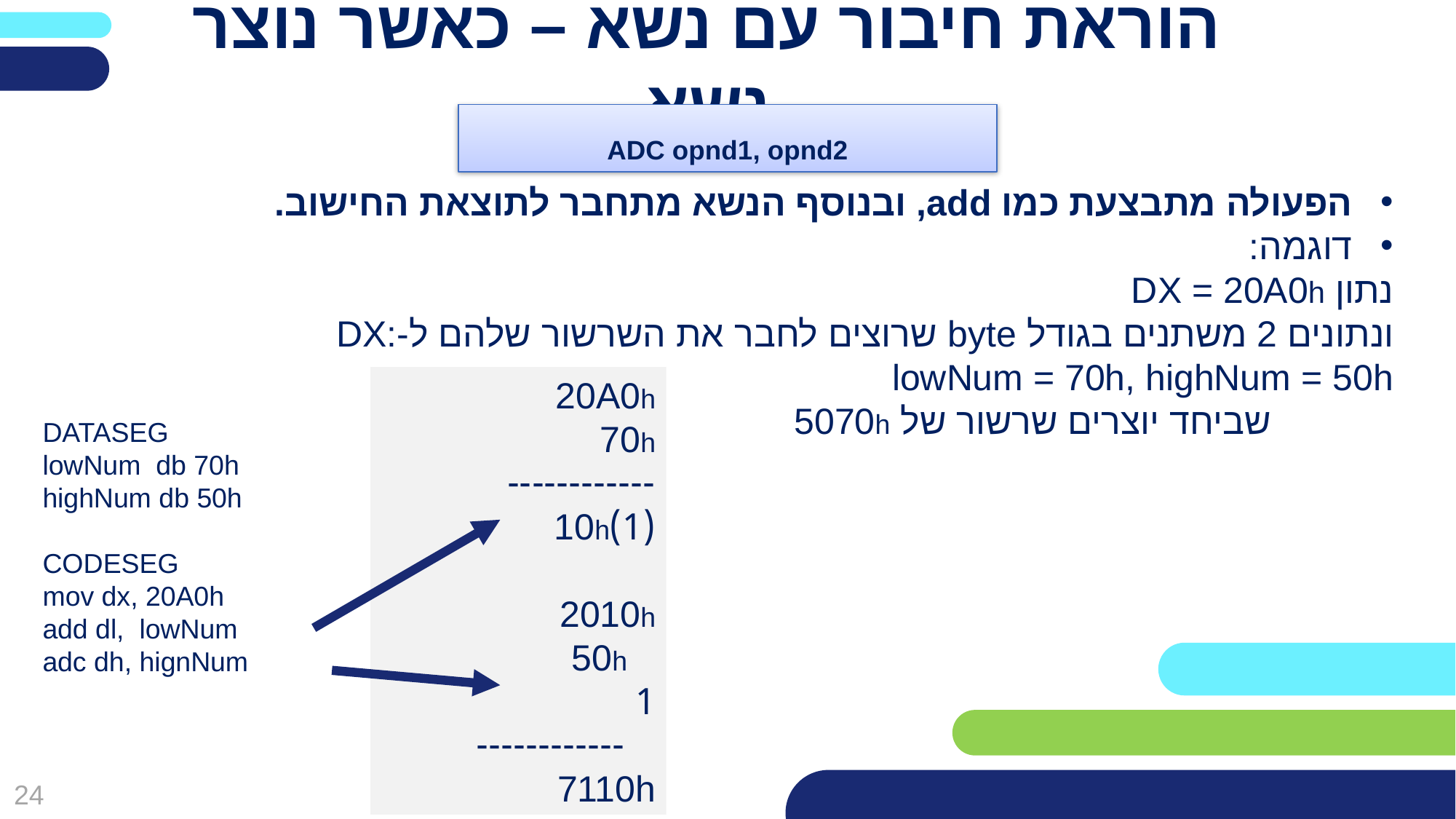

פריסה 2
(הפריסות שונות זו מזו במיקום תיבות הטקסט וגרפיקת הרקע,
ותוכלו לגוון ביניהן)
# הוראת חיבור עם נשא – כאשר נוצר נשא

ADC opnd1, opnd2

הפעולה מתבצעת כמו add, ובנוסף הנשא מתחבר לתוצאת החישוב.
דוגמה:
	נתון DX = 20A0h
	ונתונים 2 משתנים בגודל byte שרוצים לחבר את השרשור שלהם ל-DX:
	 lowNum = 70h, highNum = 50h
            שביחד יוצרים שרשור של 5070h
את השקופית הזו תוכלו לשכפל, על מנת ליצור שקופיות נוספות הזהות לה – אליהן תוכלו להכניס את התכנים.

כדי לשכפל אותה, לחצו עליה קליק ימיני בתפריט השקופיות בצד ובחרו
"שכפל שקופית" או "Duplicate Slide"
(מחקו ריבוע זה לאחר הקריאה)
20A0h
70h
------------
(1)10h

2010h
   50h
1
    ------------
7110h
DATASEG
	    lowNum  db 70h
    highNum db 50h

CODESEG
    mov dx, 20A0h
    add dl,  lowNum
    adc dh, hignNum